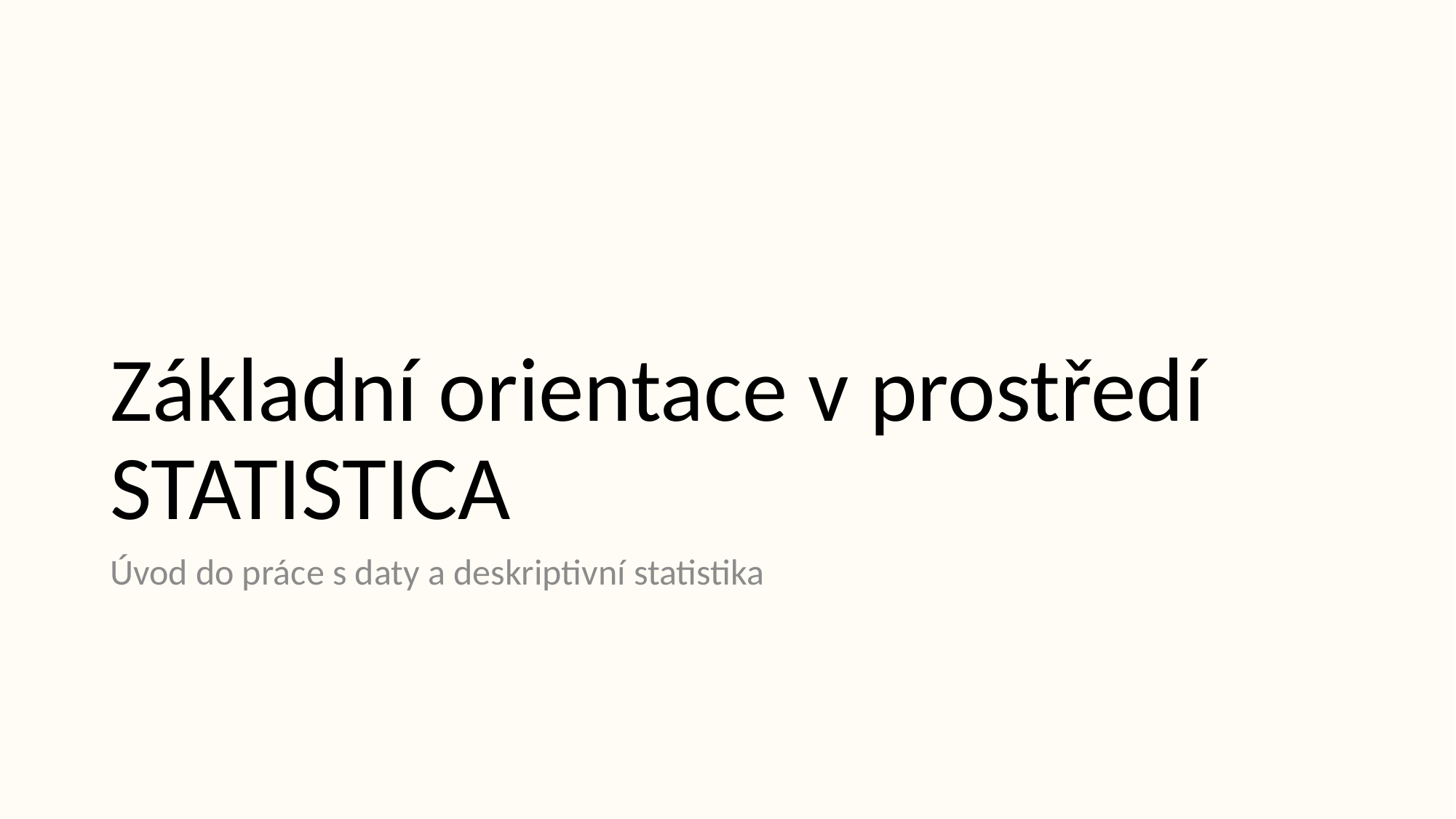

# Základní orientace v prostředí STATISTICA
Úvod do práce s daty a deskriptivní statistika